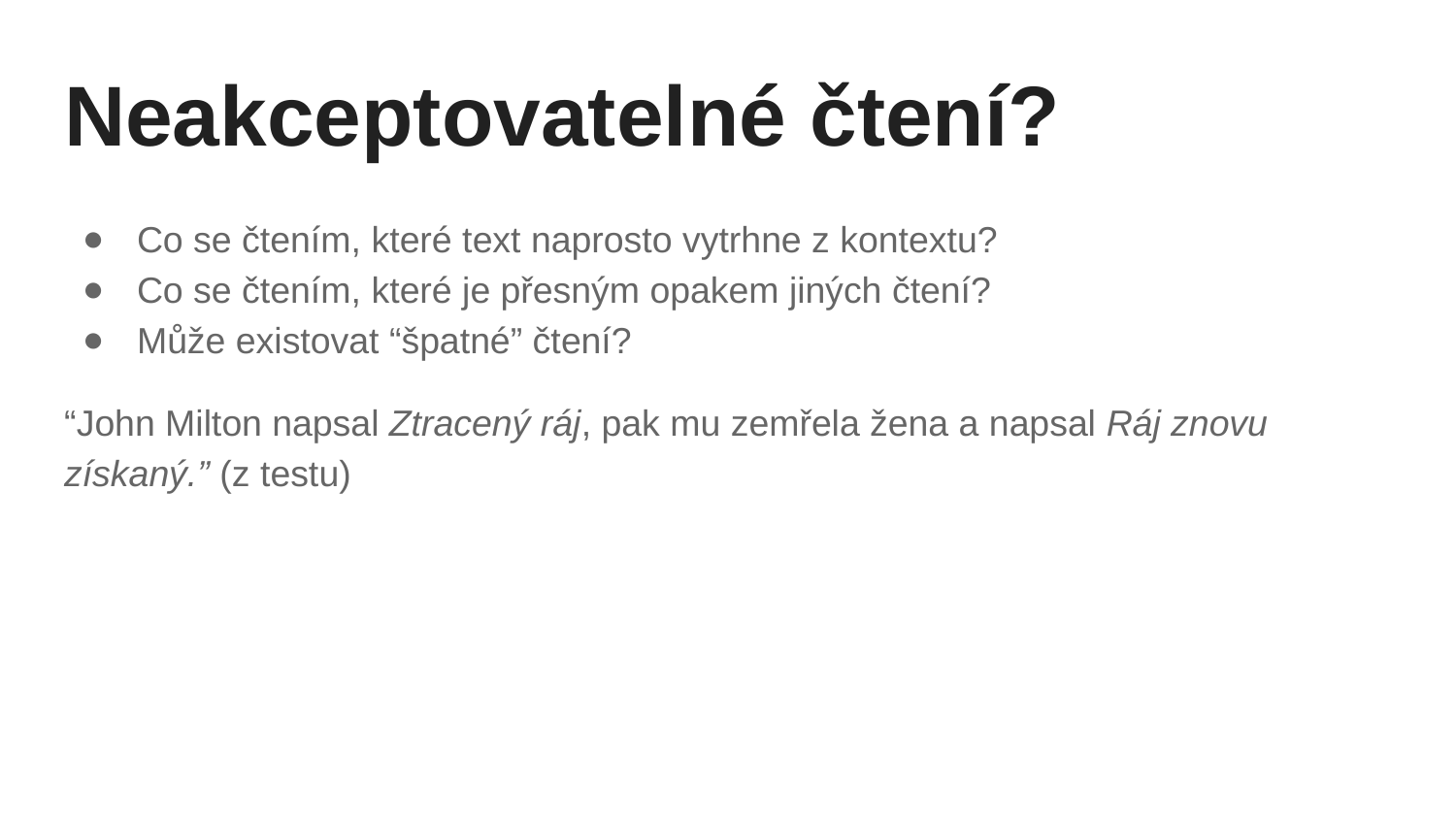

# Neakceptovatelné čtení?
Co se čtením, které text naprosto vytrhne z kontextu?
Co se čtením, které je přesným opakem jiných čtení?
Může existovat “špatné” čtení?
“John Milton napsal Ztracený ráj, pak mu zemřela žena a napsal Ráj znovu získaný.” (z testu)